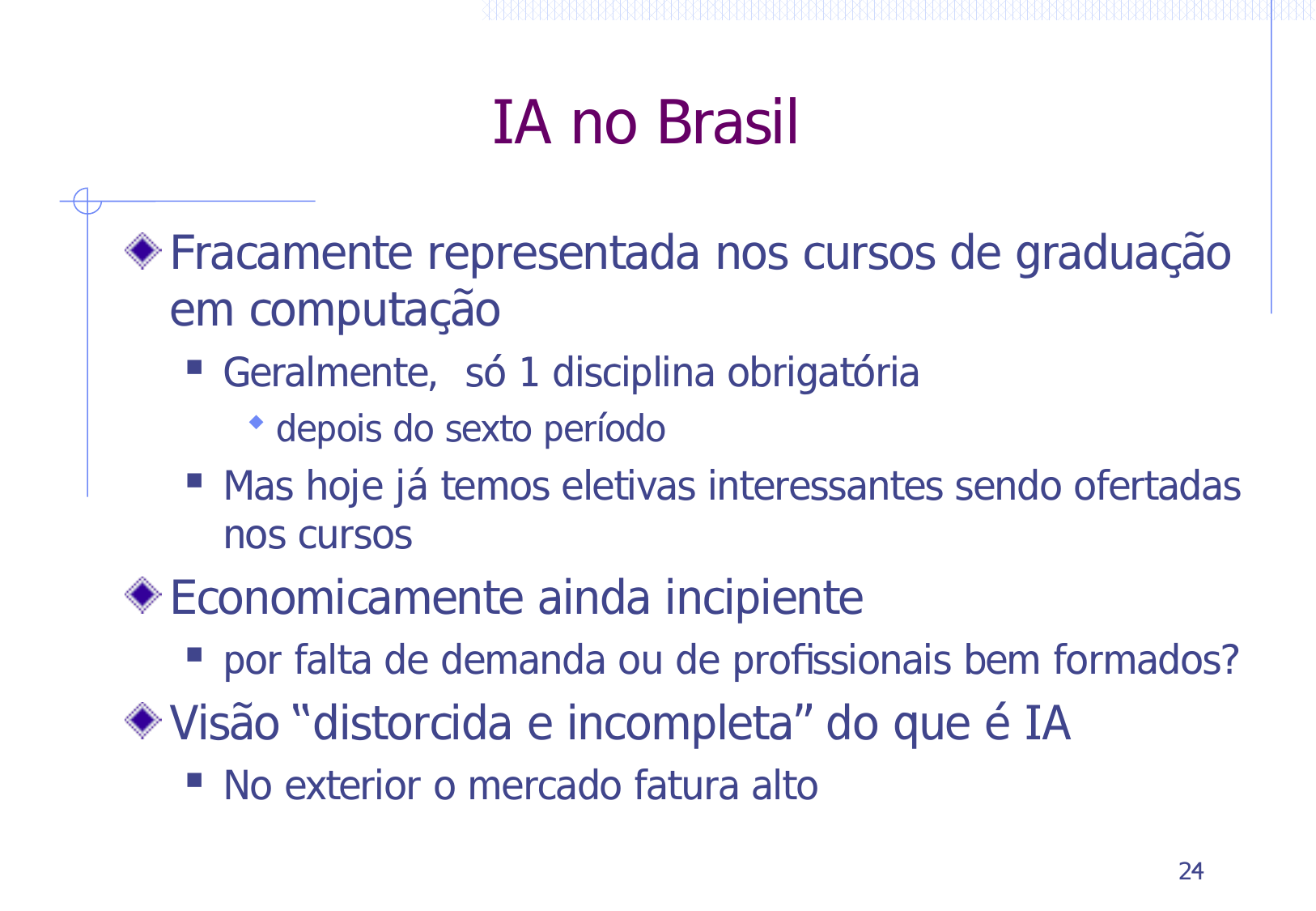

# IA no Brasil
Fracamente representada nos cursos de graduação em computação
Geralmente,  só 1 disciplina obrigatória
depois do sexto período
Mas hoje já temos eletivas interessantes sendo ofertadas nos cursos
Economicamente ainda incipiente
por falta de demanda ou de profissionais bem formados?
Visão “distorcida e incompleta” do que é IA
No exterior o mercado fatura alto
24